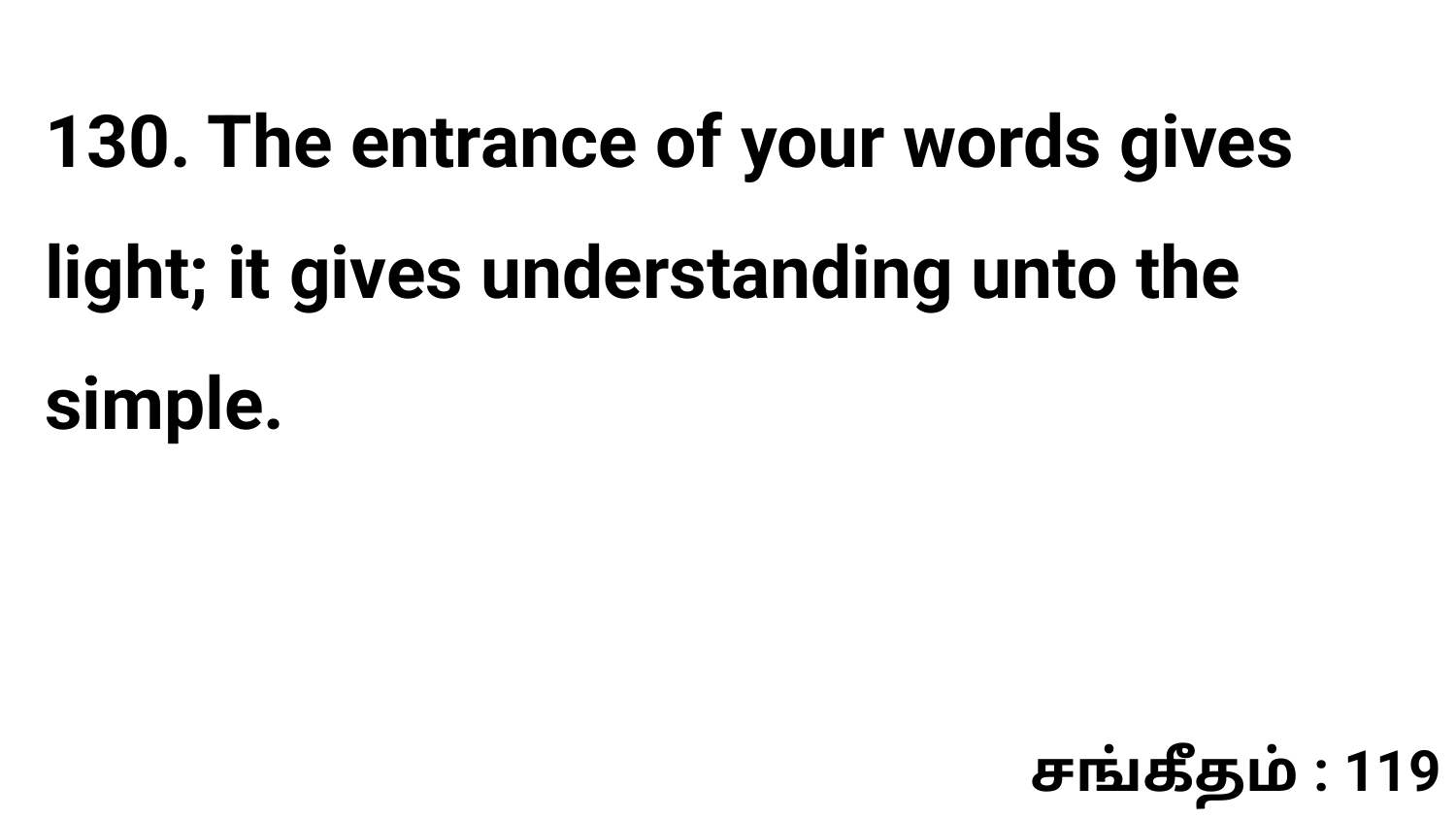

130. The entrance of your words gives light; it gives understanding unto the simple.
சங்கீதம் : 119